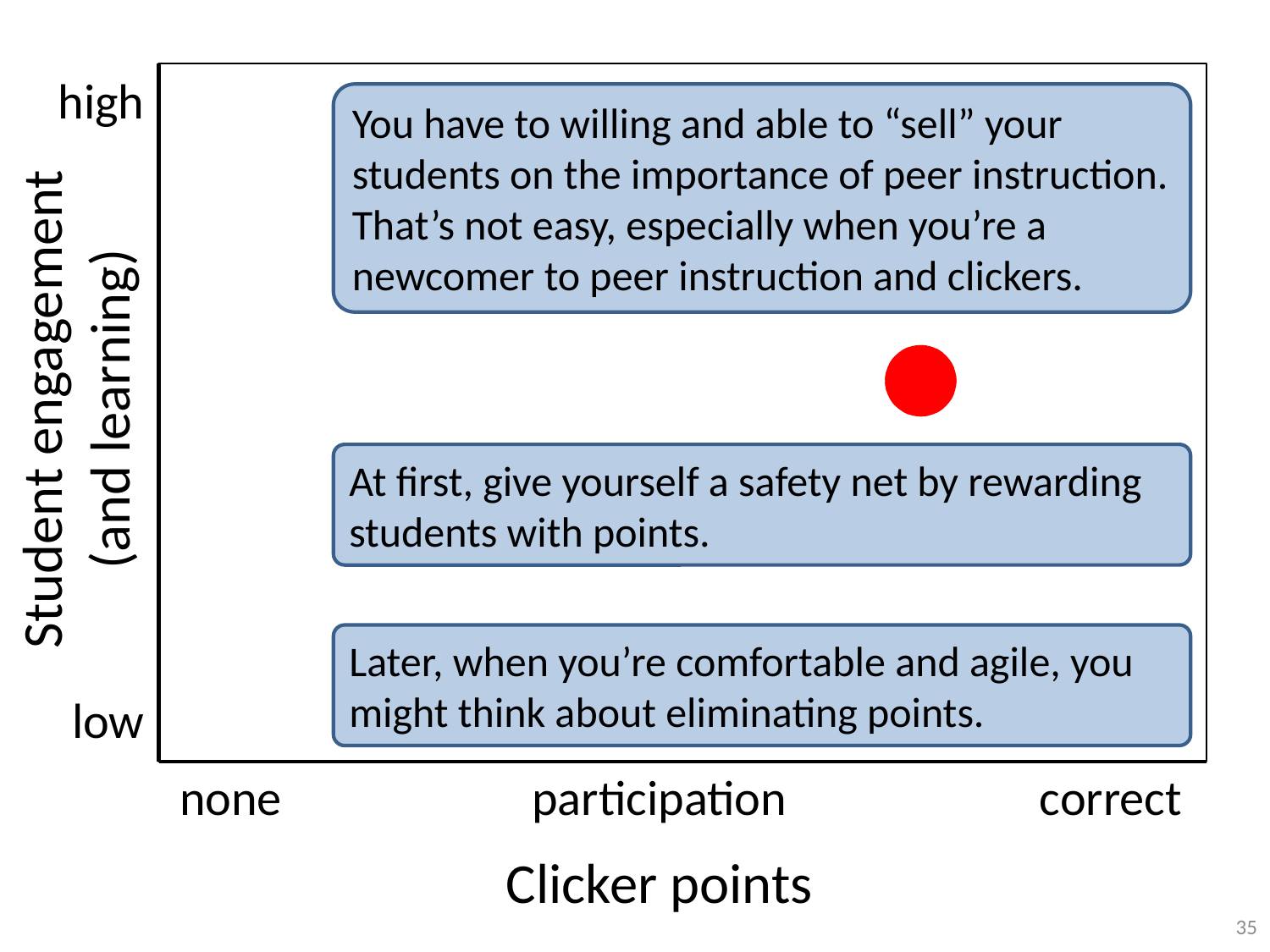

high

You have to willing and able to “sell” your students on the importance of peer instruction. That’s not easy, especially when you’re a newcomer to peer instruction and clickers.
Student engagement
(and learning)

At first, give yourself a safety net by rewarding students with points.
Later, when you’re comfortable and agile, you might think about eliminating points.
low
none
participation
correct
Clicker points
35